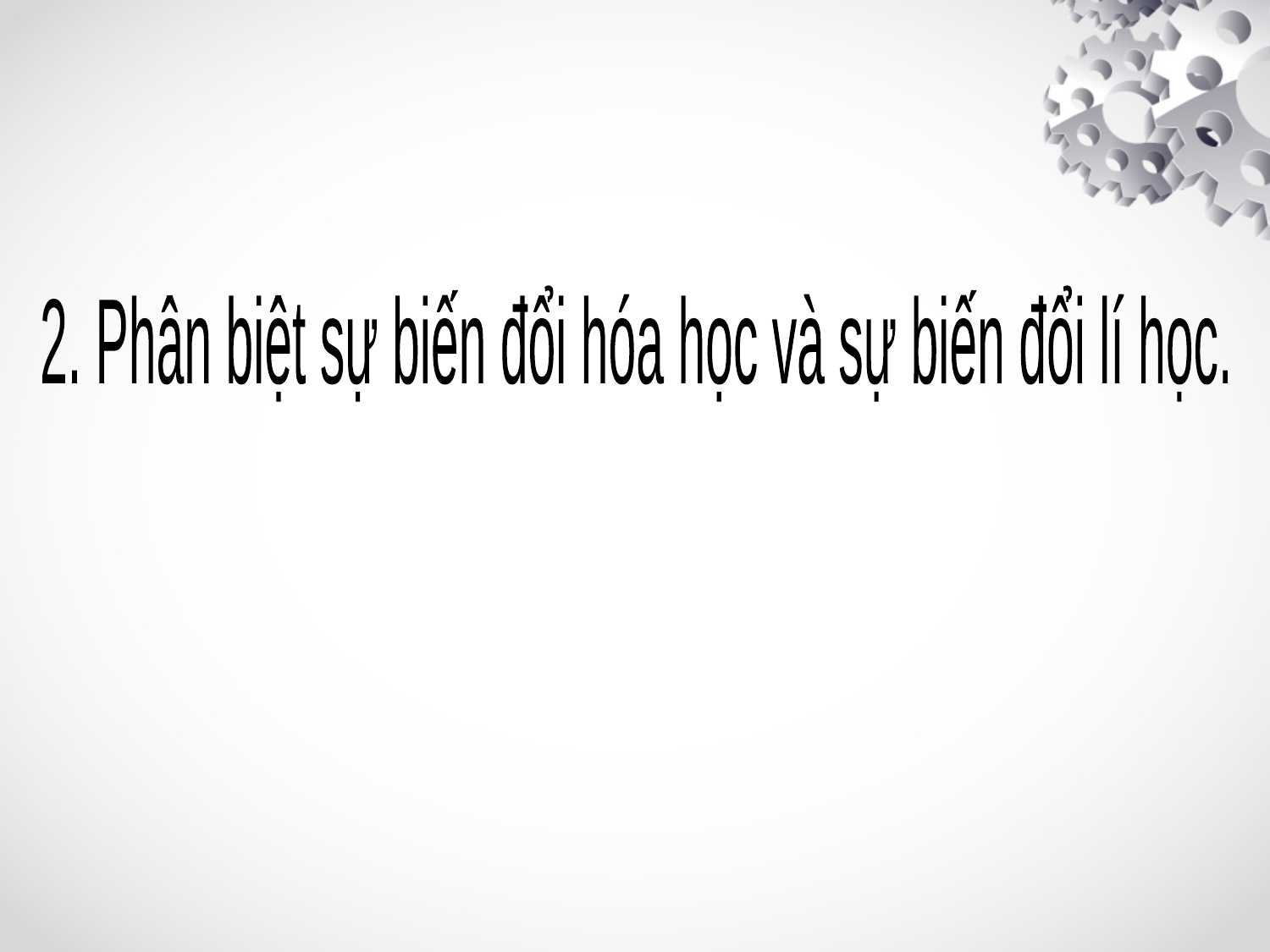

2. Phân biệt sự biến đổi hóa học và sự biến đổi lí học.
#